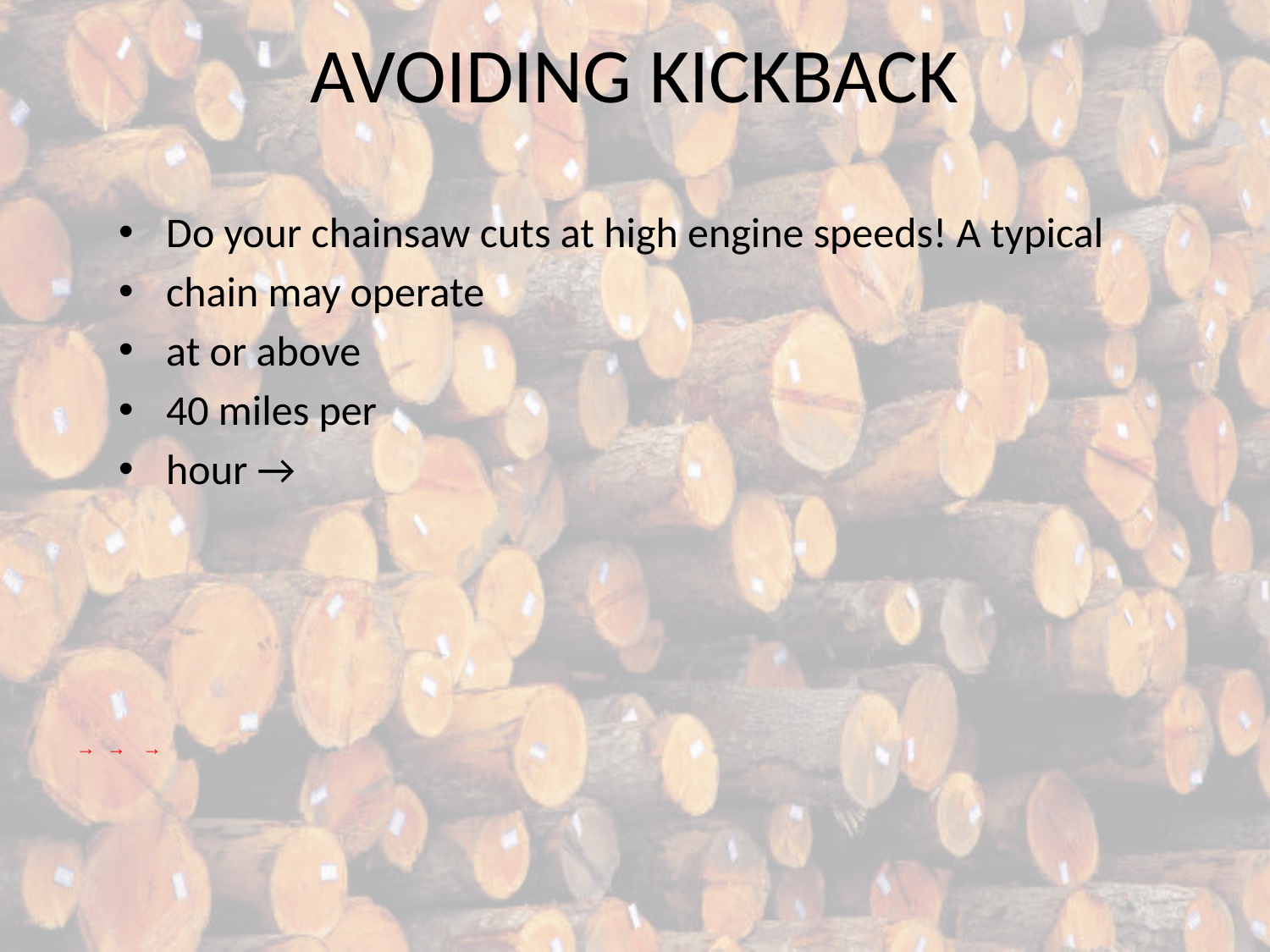

AVOIDING KICKBACK
Do your chainsaw cuts at high engine speeds! A typical
chain may operate
at or above
40 miles per
hour →
→  →   →